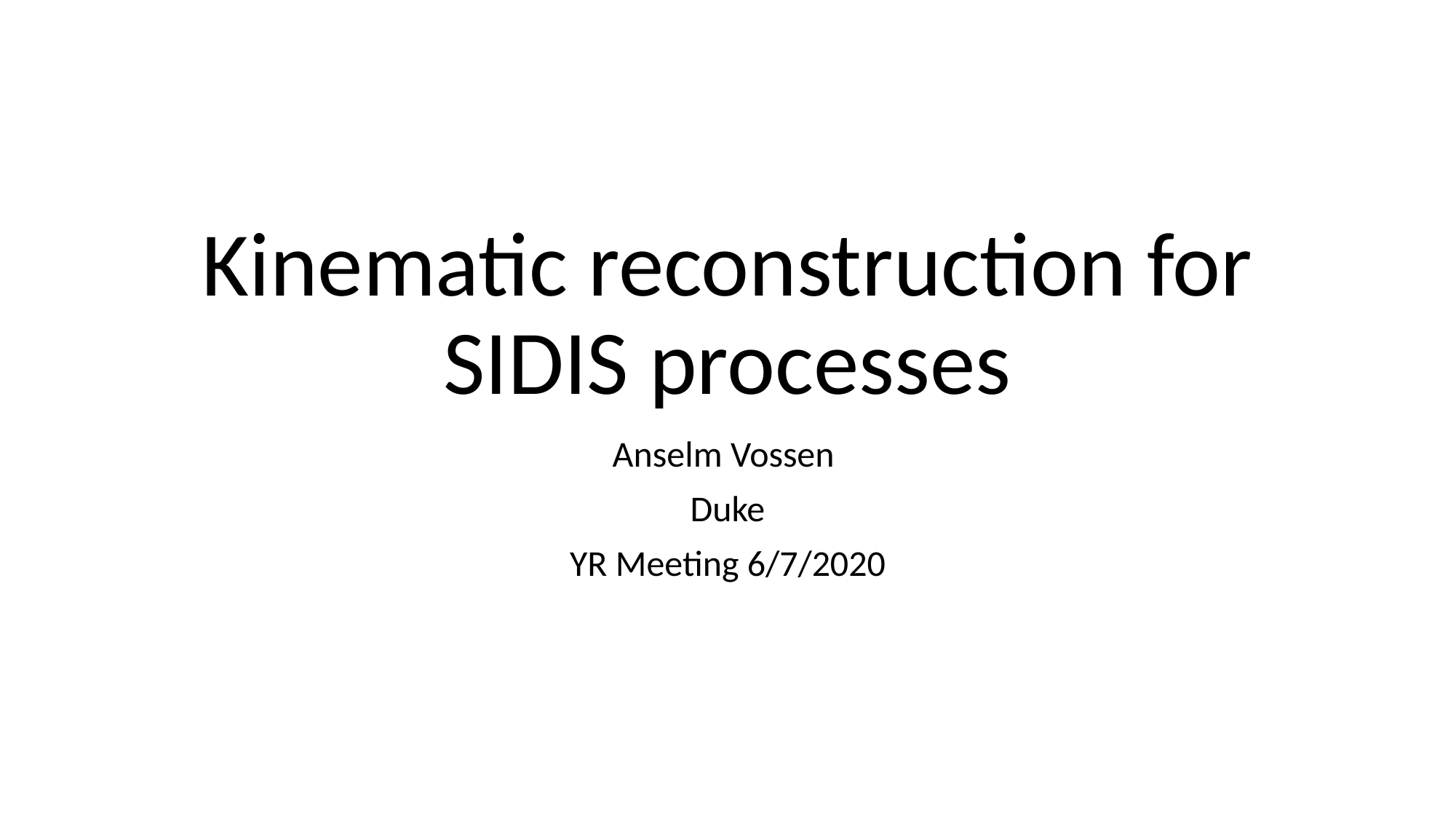

# Kinematic reconstruction for SIDIS processes
Anselm Vossen
Duke
YR Meeting 6/7/2020